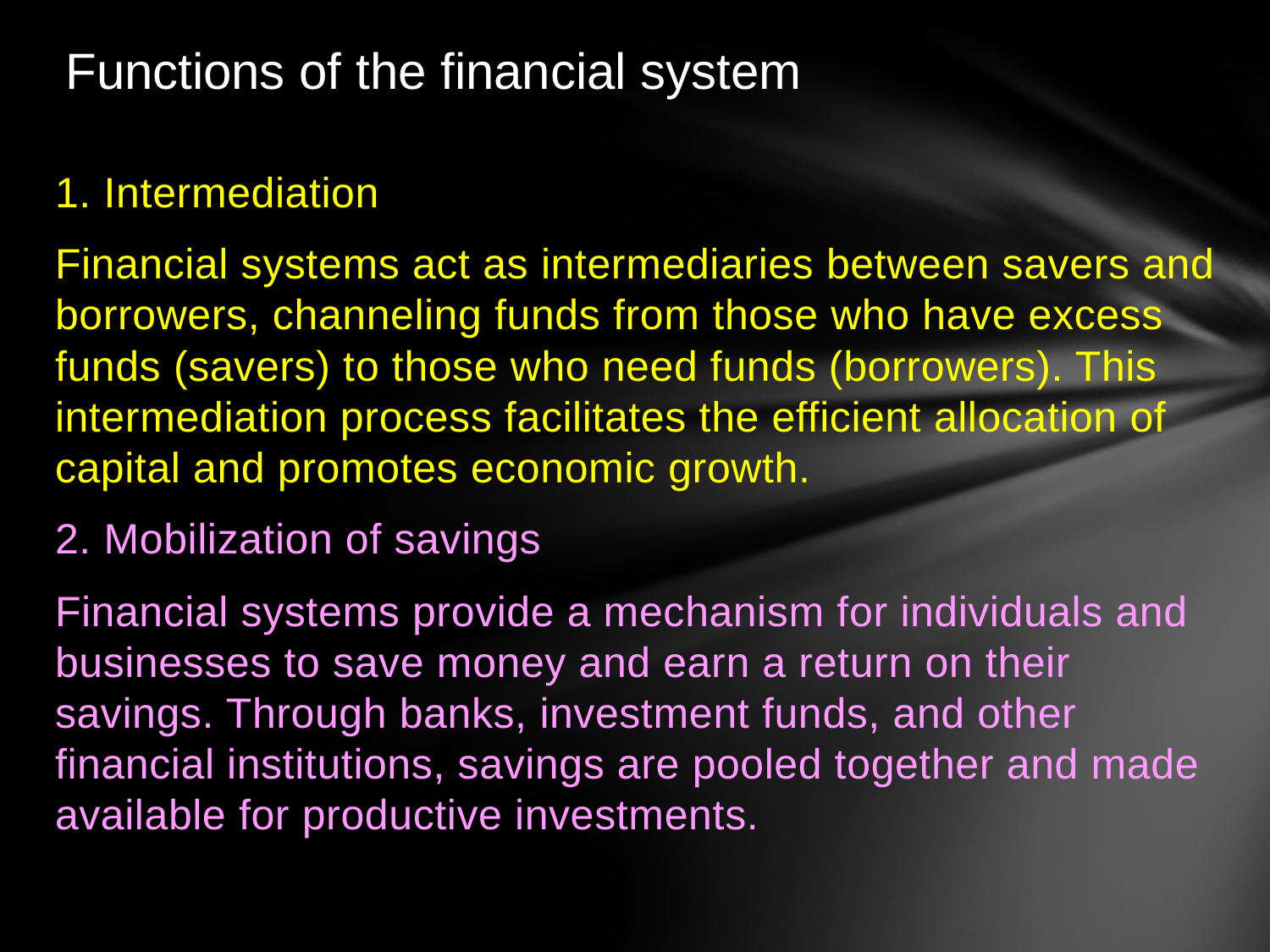

# Functions of the financial system
1. Intermediation
Financial systems act as intermediaries between savers and borrowers, channeling funds from those who have excess funds (savers) to those who need funds (borrowers). This intermediation process facilitates the efficient allocation of capital and promotes economic growth.
2. Mobilization of savings
Financial systems provide a mechanism for individuals and businesses to save money and earn a return on their savings. Through banks, investment funds, and other financial institutions, savings are pooled together and made available for productive investments.